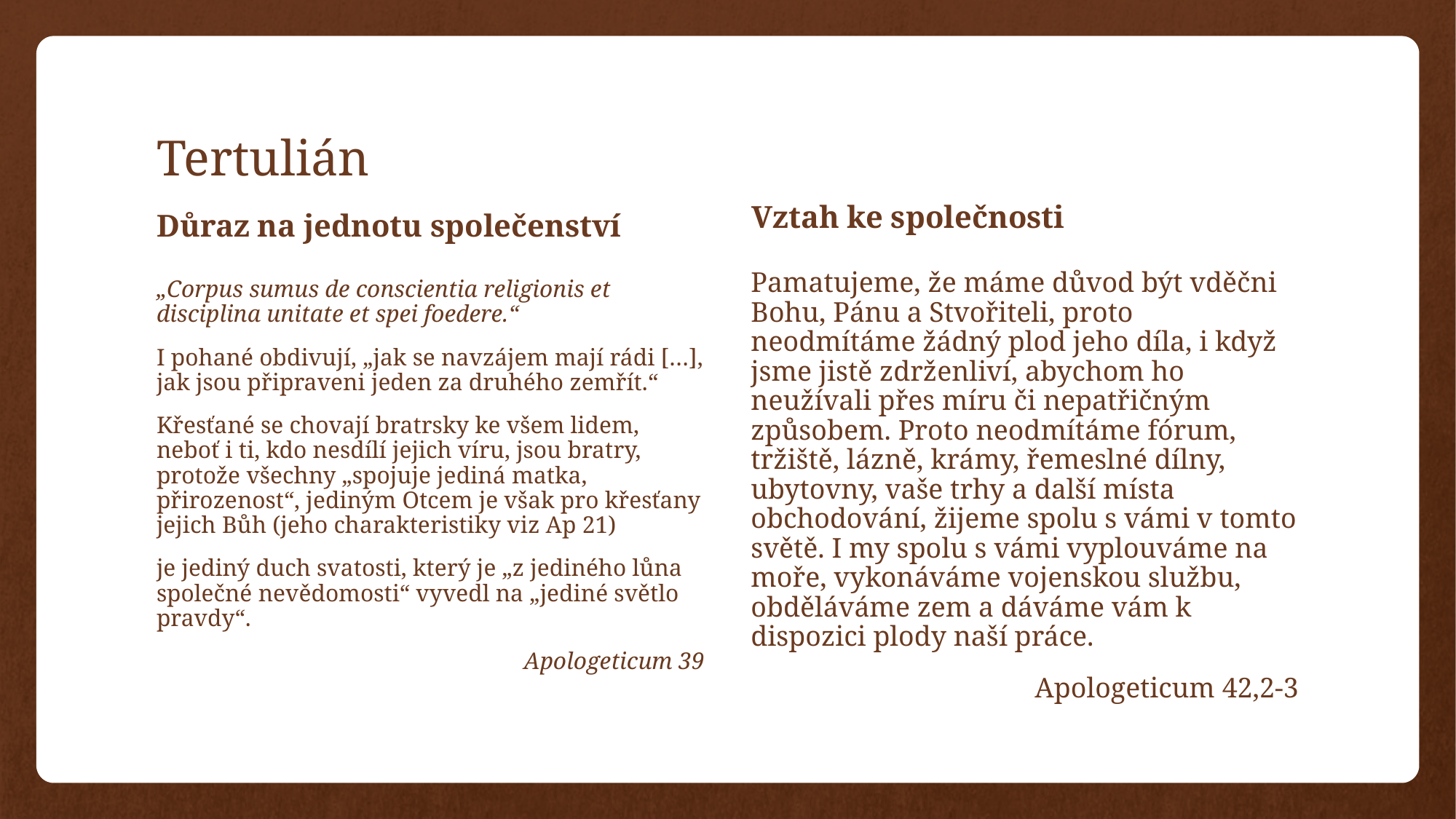

# Tertulián
Důraz na jednotu společenství
Vztah ke společnosti
Pamatujeme, že máme důvod být vděčni Bohu, Pánu a Stvořiteli, proto neodmítáme žádný plod jeho díla, i když jsme jistě zdrženliví, abychom ho neužívali přes míru či nepatřičným způsobem. Proto neodmítáme fórum, tržiště, lázně, krámy, řemeslné dílny, ubytovny, vaše trhy a další místa obchodování, žijeme spolu s vámi v tomto světě. I my spolu s vámi vyplouváme na moře, vykonáváme vojenskou službu, obděláváme zem a dáváme vám k dispozici plody naší práce.
Apologeticum 42,2-3
„Corpus sumus de conscientia religionis et disciplina unitate et spei foedere.“
I pohané obdivují, „jak se navzájem mají rádi […], jak jsou připraveni jeden za druhého zemřít.“
Křesťané se chovají bratrsky ke všem lidem, neboť i ti, kdo nesdílí jejich víru, jsou bratry, protože všechny „spojuje jediná matka, přirozenost“, jediným Otcem je však pro křesťany jejich Bůh (jeho charakteristiky viz Ap 21)
je jediný duch svatosti, který je „z jediného lůna společné nevědomosti“ vyvedl na „jediné světlo pravdy“.
Apologeticum 39